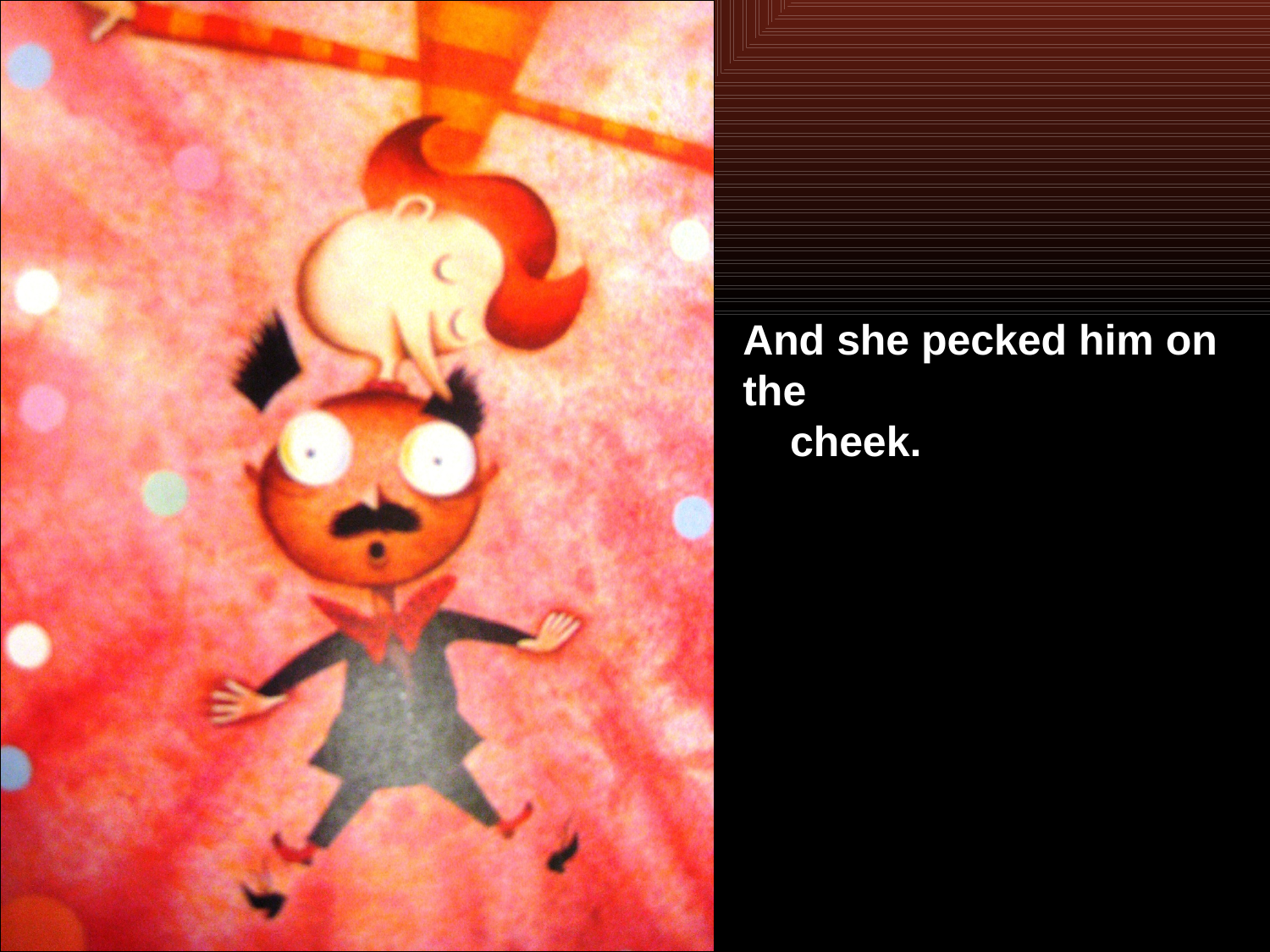

#
And she pecked him on the
    cheek.